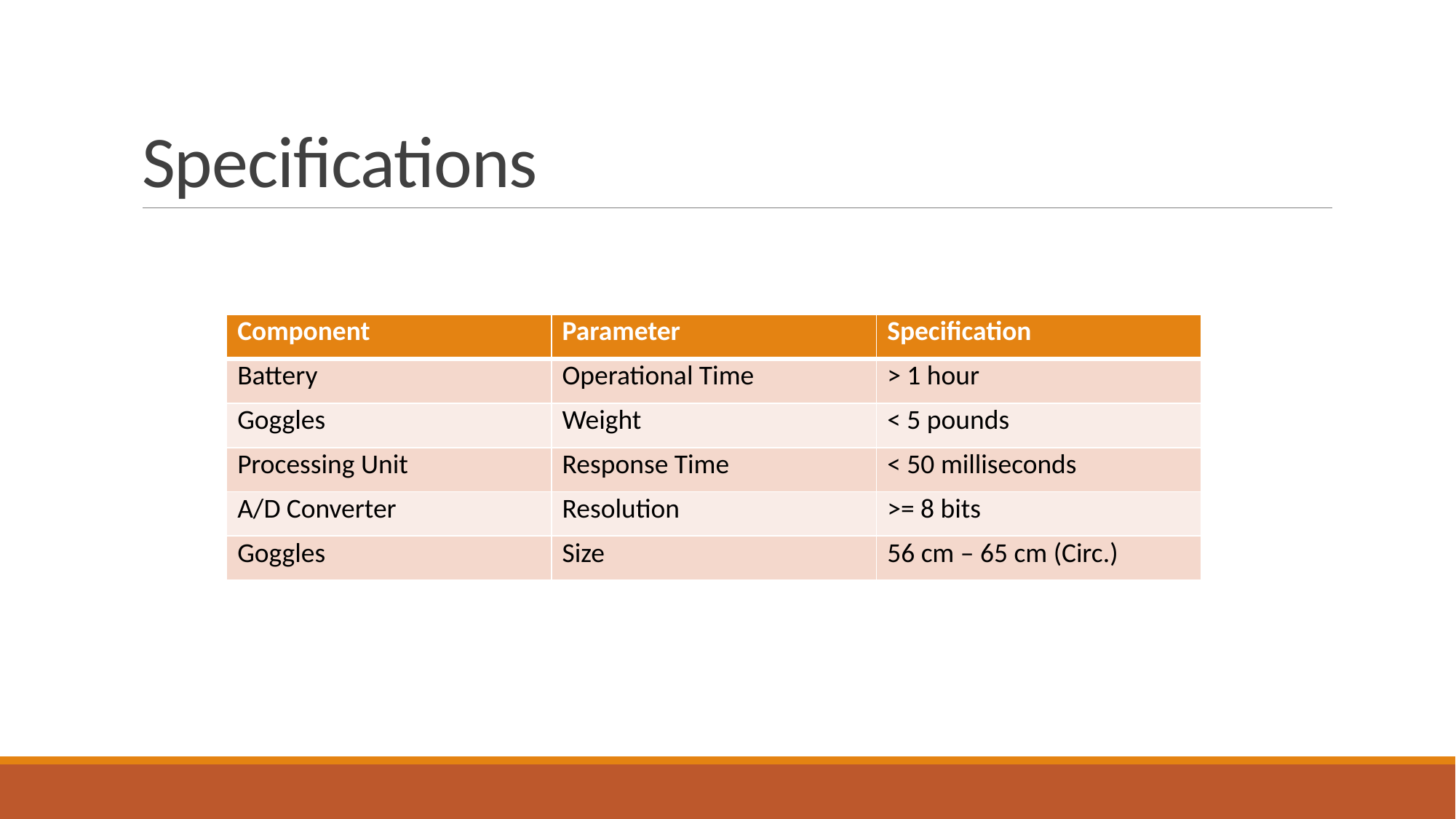

# Specifications

| Component | Parameter | Specification |
| --- | --- | --- |
| Battery | Operational Time | > 1 hour |
| Goggles | Weight | < 5 pounds |
| Processing Unit | Response Time | < 50 milliseconds |
| A/D Converter | Resolution | >= 8 bits |
| Goggles | Size | 56 cm – 65 cm (Circ.) |